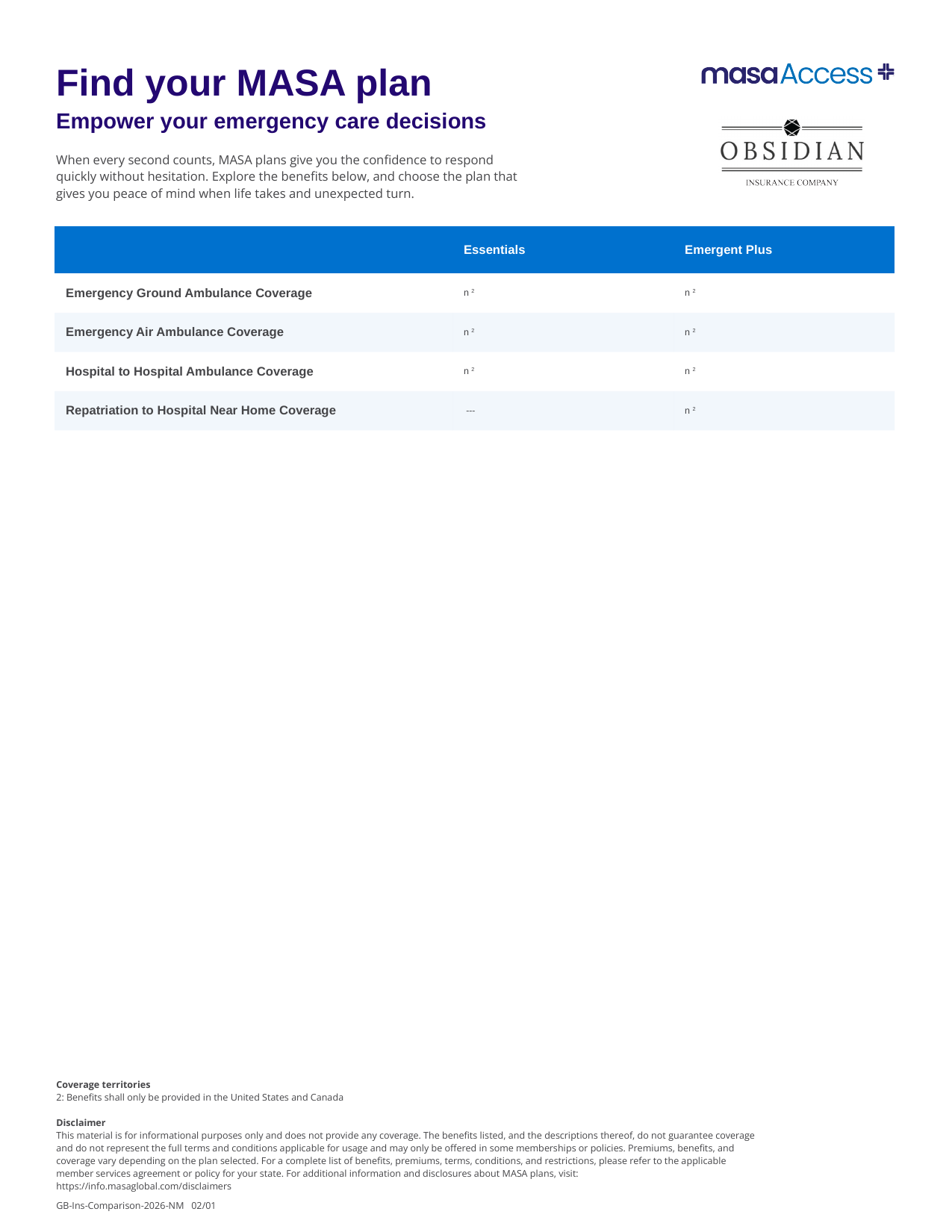

|  | Essentials | Emergent Plus |
| --- | --- | --- |
| Emergency Ground Ambulance Coverage | n 2 | n 2 |
| Emergency Air Ambulance Coverage | n 2 | n 2 |
| Hospital to Hospital Ambulance Coverage | n 2 | n 2 |
| Repatriation to Hospital Near Home Coverage | --- | n 2 |